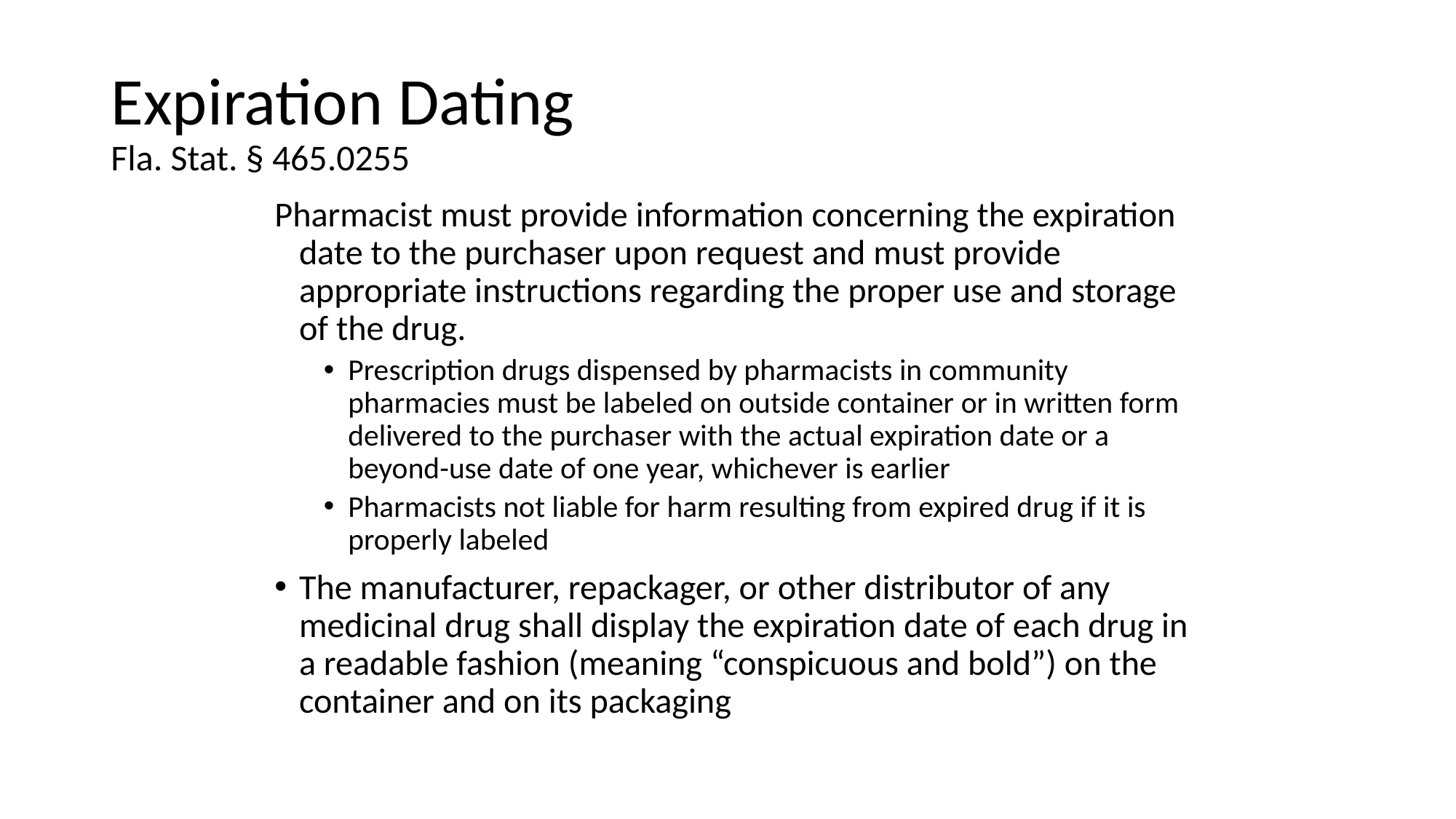

# Expiration Dating Fla. Stat. § 465.0255
Pharmacist must provide information concerning the expiration date to the purchaser upon request and must provide appropriate instructions regarding the proper use and storage of the drug.
Prescription drugs dispensed by pharmacists in community pharmacies must be labeled on outside container or in written form delivered to the purchaser with the actual expiration date or a beyond-use date of one year, whichever is earlier
Pharmacists not liable for harm resulting from expired drug if it is properly labeled
The manufacturer, repackager, or other distributor of any medicinal drug shall display the expiration date of each drug in a readable fashion (meaning “conspicuous and bold”) on the container and on its packaging